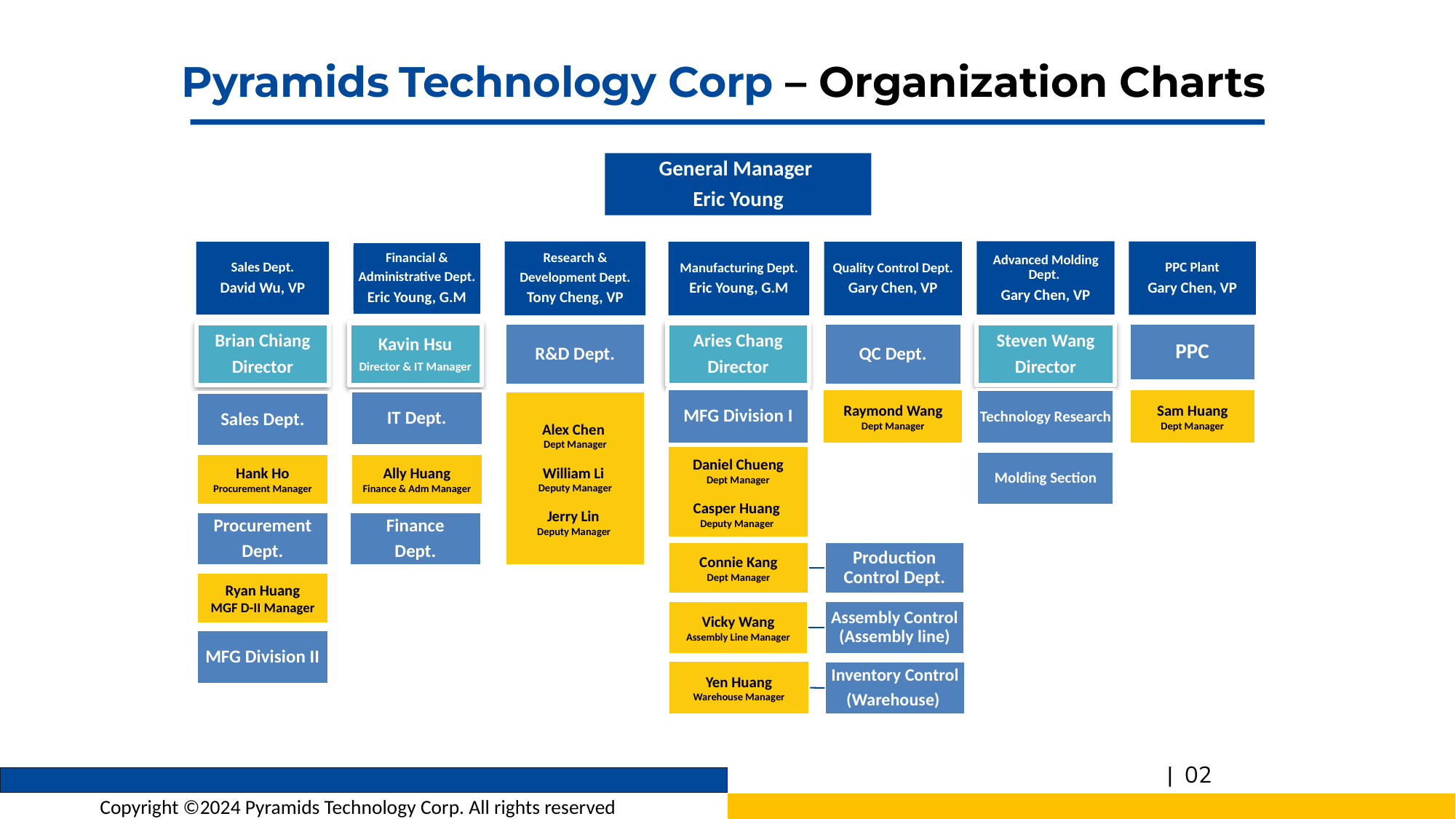

Pyramids Technology Corp – Organization Charts

General Manager
Eric Young

Advanced Molding Dept.
Gary Chen, VP

Research &
Development Dept.
Tony Cheng, VP

PPC Plant
Gary Chen, VP

Sales Dept.
David Wu, VP

Financial &
Administrative Dept.
Eric Young, G.M

Manufacturing Dept.
Eric Young, G.M

Quality Control Dept.
Gary Chen, VP

Aries Chang
Director

Steven Wang
Director

PPC

Kavin Hsu
Director & IT Manager

R&D Dept.

Brian Chiang
Director

QC Dept.

MFG Division I
Raymond Wang
Dept Manager
Sam Huang
Dept Manager

Technology Research

IT Dept.
Alex Chen
Dept Manager

William Li
Deputy Manager

Jerry Lin
Deputy Manager

Sales Dept.
Daniel Chueng
Dept Manager

Casper Huang
Deputy Manager

Molding Section
Hank Ho
Procurement Manager
Ally Huang
Finance & Adm Manager

Procurement
Dept.

Finance
Dept.
Connie Kang
Dept Manager

Production Control Dept.
Ryan Huang
MGF D-II Manager
Vicky Wang
Assembly Line Manager

Assembly Control (Assembly line)

MFG Division II
Yen Huang
Warehouse Manager

Inventory Control
(Warehouse)
  |  02

Copyright ©2024 Pyramids Technology Corp. All rights reserved